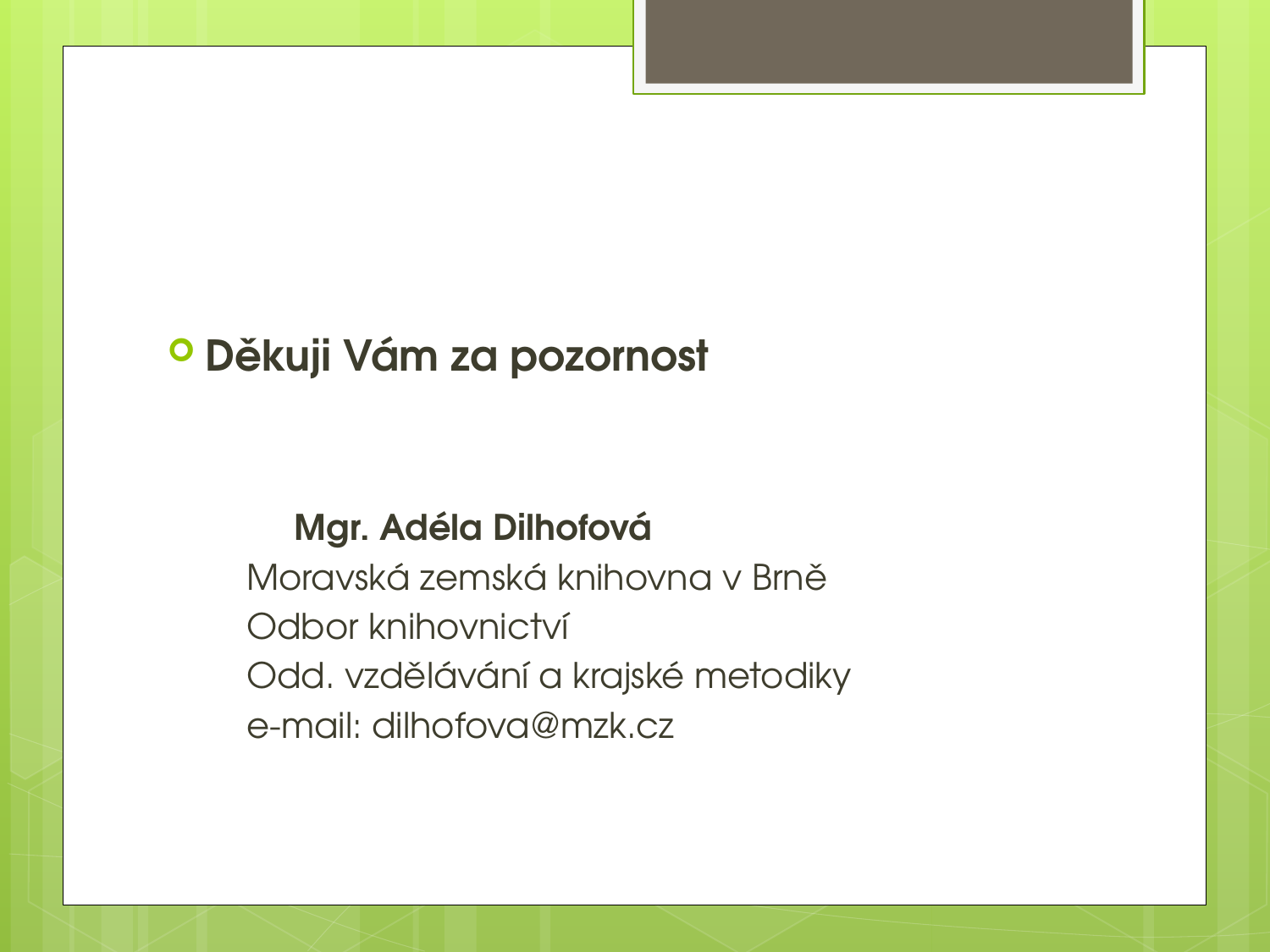

#
Děkuji Vám za pozornost

	Mgr. Adéla Dilhofová
Moravská zemská knihovna v Brně
Odbor knihovnictví
Odd. vzdělávání a krajské metodiky
e-mail: dilhofova@mzk.cz